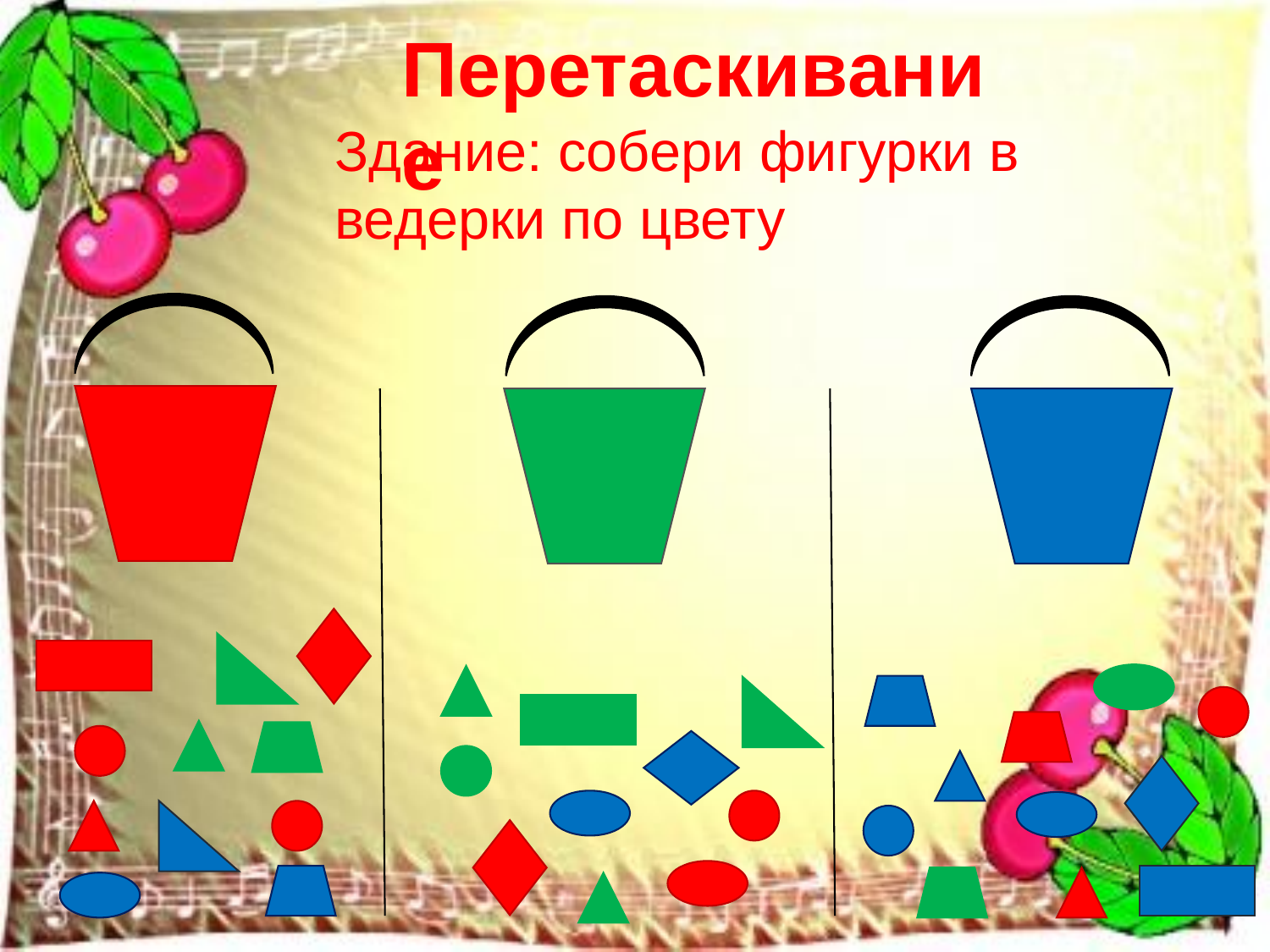

Перетаскивание
Здание: собери фигурки в ведерки по цвету